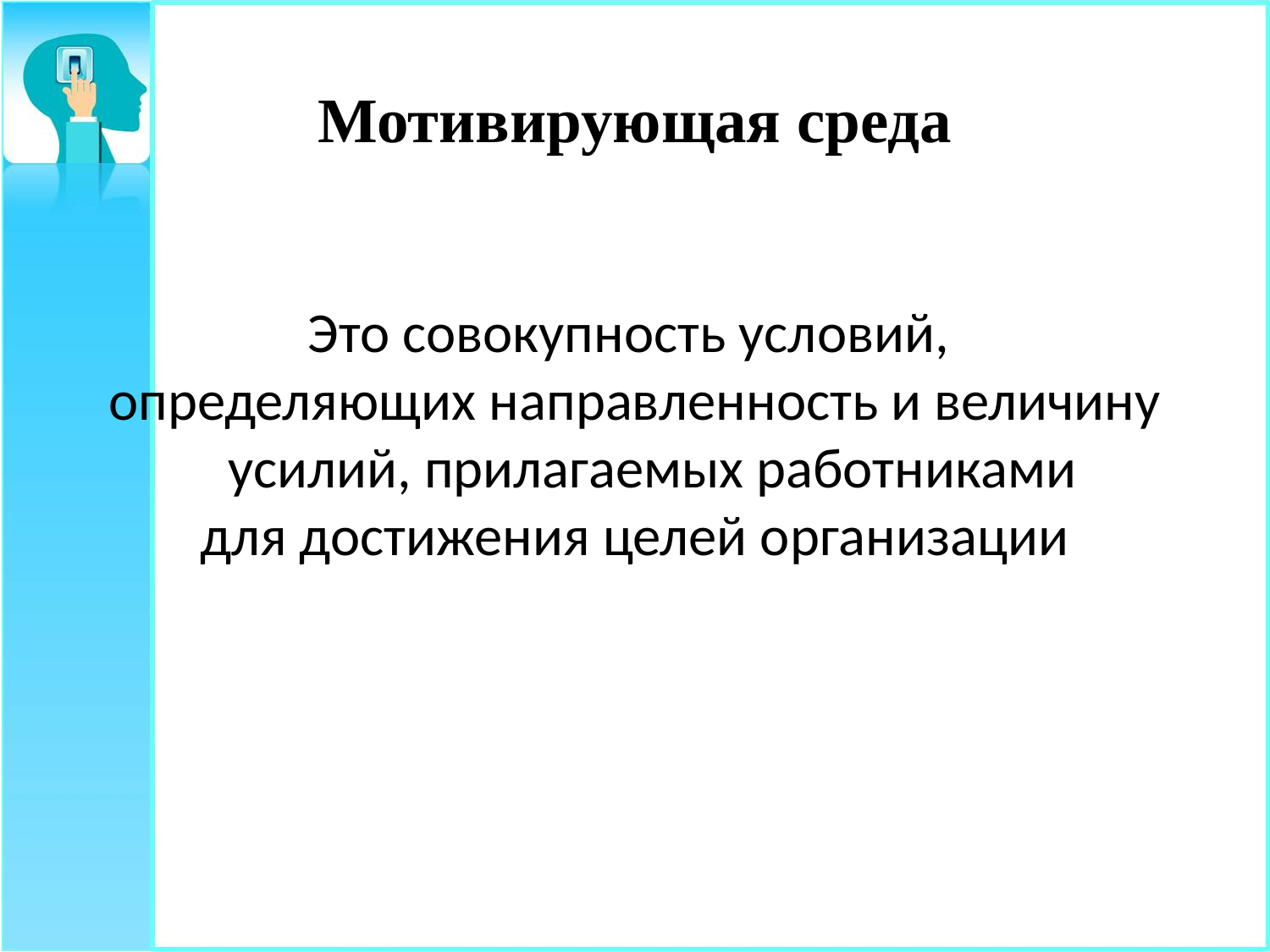

# Мотивирующая среда

Это совокупность условий,
определяющих направленность и величину усилий, прилагаемых работниками
для достижения целей организации